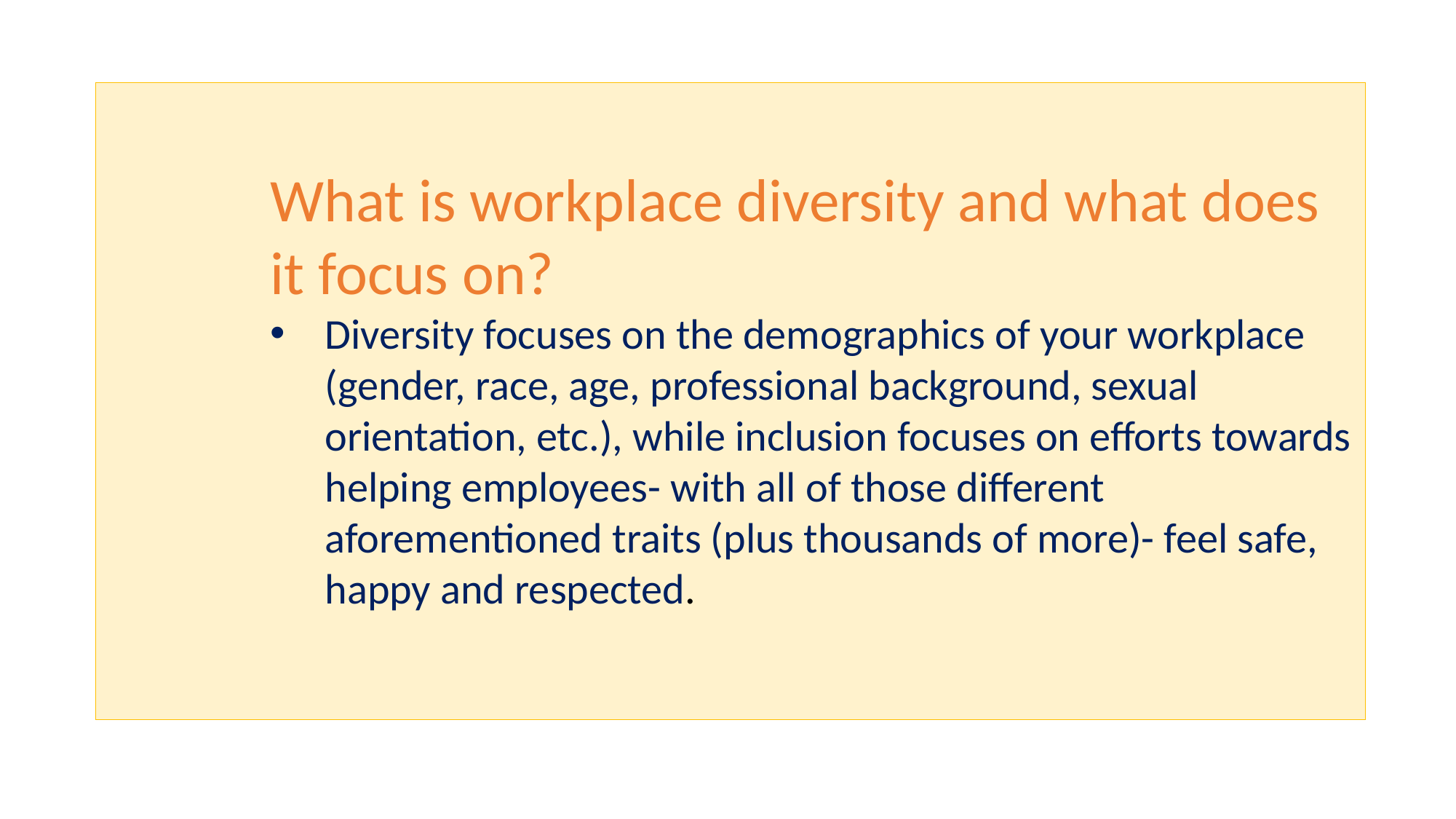

What is workplace diversity and what does it focus on?
Diversity focuses on the demographics of your workplace (gender, race, age, professional background, sexual orientation, etc.), while inclusion focuses on efforts towards helping employees- with all of those different aforementioned traits (plus thousands of more)- feel safe, happy and respected.